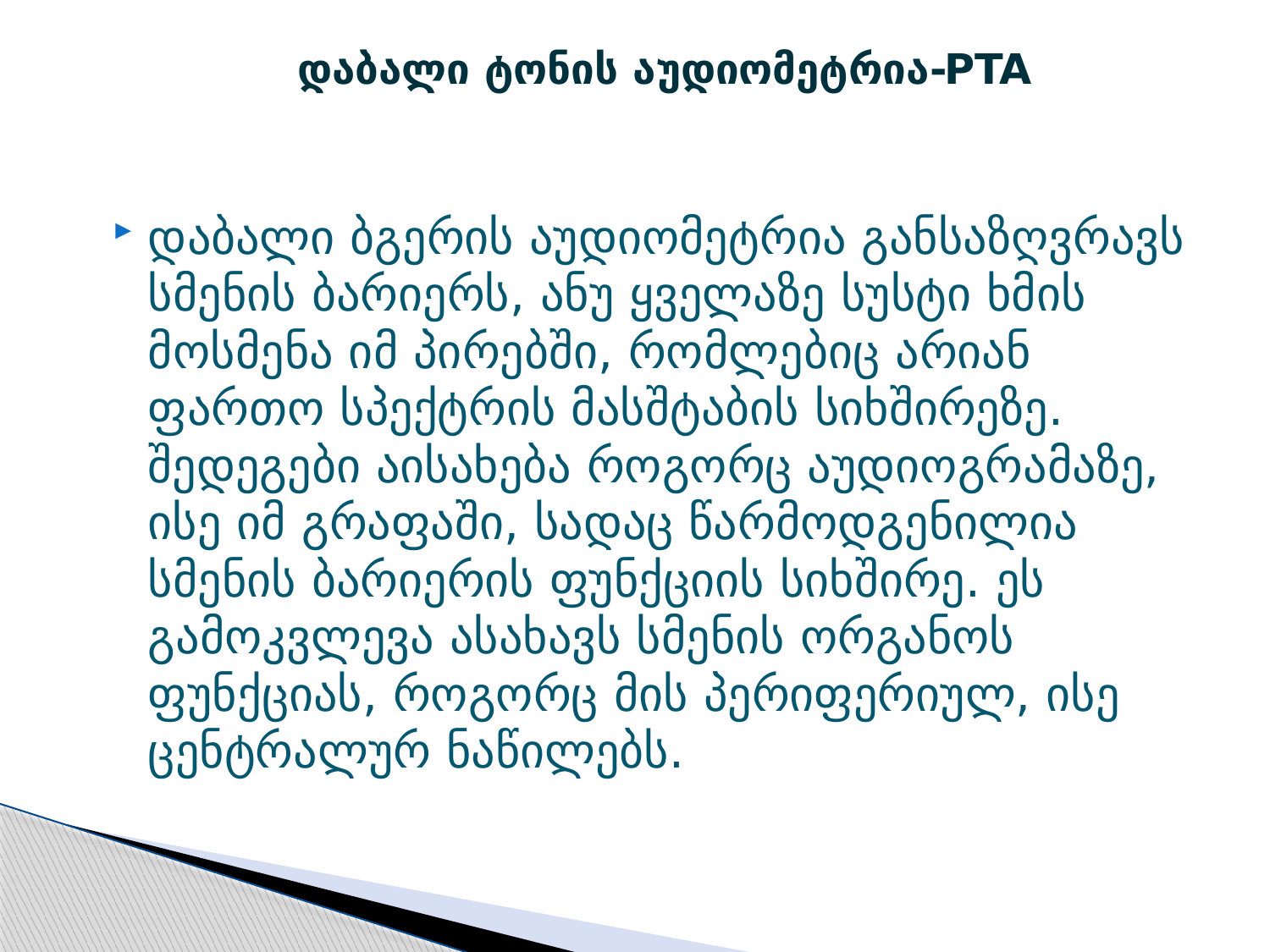

# დაბალი ტონის აუდიომეტრია-PTA

დაბალი ბგერის აუდიომეტრია განსაზღვრავს სმენის ბარიერს, ანუ ყველაზე სუსტი ხმის მოსმენა იმ პირებში, რომლებიც არიან ფართო სპექტრის მასშტაბის სიხშირეზე.  შედეგები აისახება როგორც აუდიოგრამაზე, ისე იმ გრაფაში, სადაც წარმოდგენილია სმენის ბარიერის ფუნქციის სიხშირე. ეს გამოკვლევა ასახავს სმენის ორგანოს ფუნქციას, როგორც მის პერიფერიულ, ისე ცენტრალურ ნაწილებს.